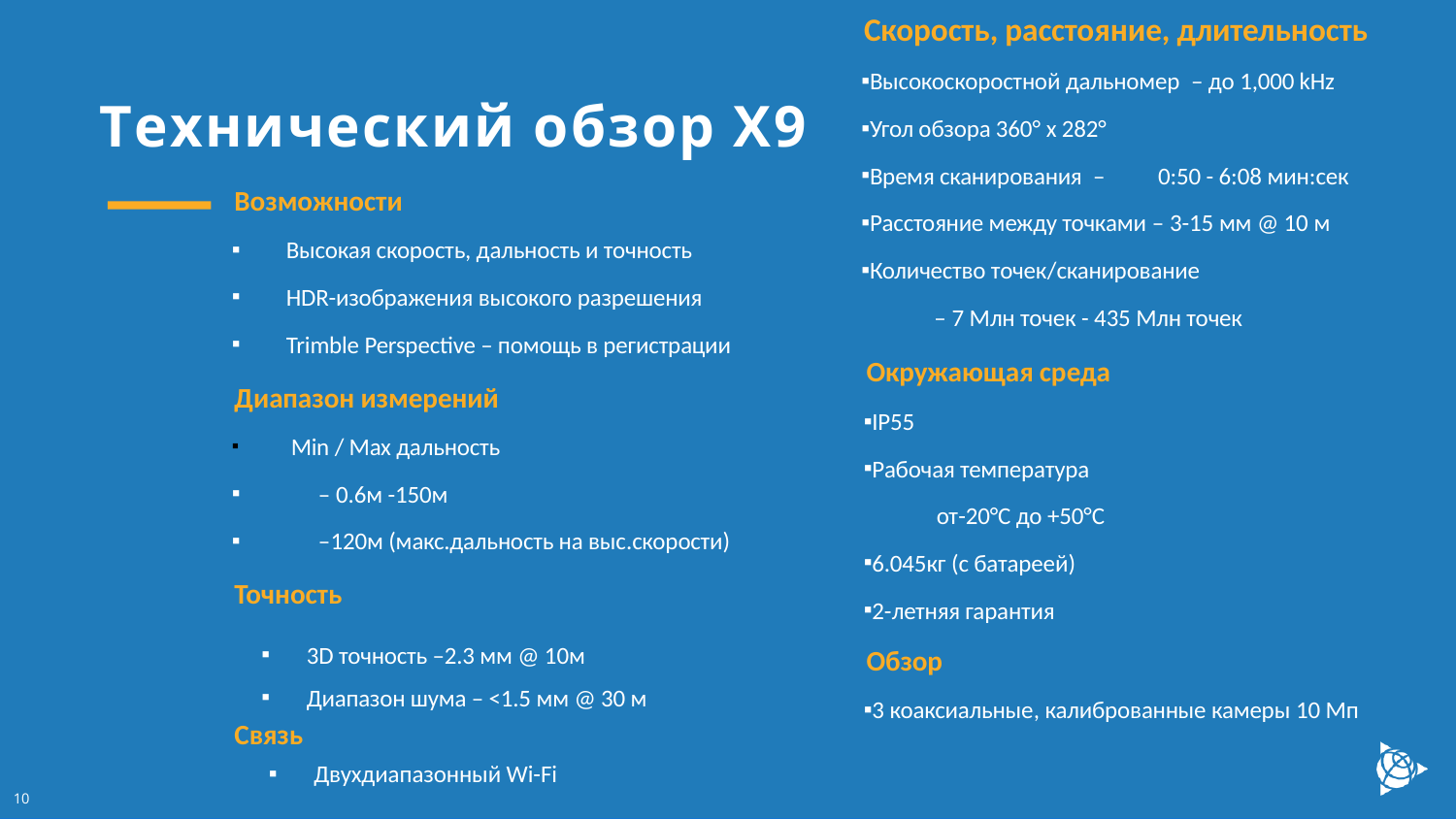

Скорость, расстояние, длительность
Высокоскоростной дальномер  – до 1,000 kHz
Угол обзора 360° x 282°
Время сканирования  –	 0:50 - 6:08 мин:сек
Расстояние между точками – 3-15 мм @ 10 м
Количество точек/сканирование
	– 7 Mлн точек - 435 Млн точек

# Технический обзор X9
Возможности
Высокая скорость, дальность и точность
HDR-изображения высокого разрешения
Trimble Perspective – помощь в регистрации
Диапазон измерений
 Min / Max дальность
      – 0.6м -150м
      –120м (макс.дальность на выс.скорости)
Точность
3D точность –2.3 мм @ 10м
Диапазон шума – <1.5 мм @ 30 м
Связь

Окружающая среда
IP55
Рабочая температура
	от-20°C до +50°C
6.045кг (с батареей)
2-летняя гарантия
Обзор
3 коаксиальные, калиброванные камеры 10 Mп
Двухдиапазонный Wi-Fi
10